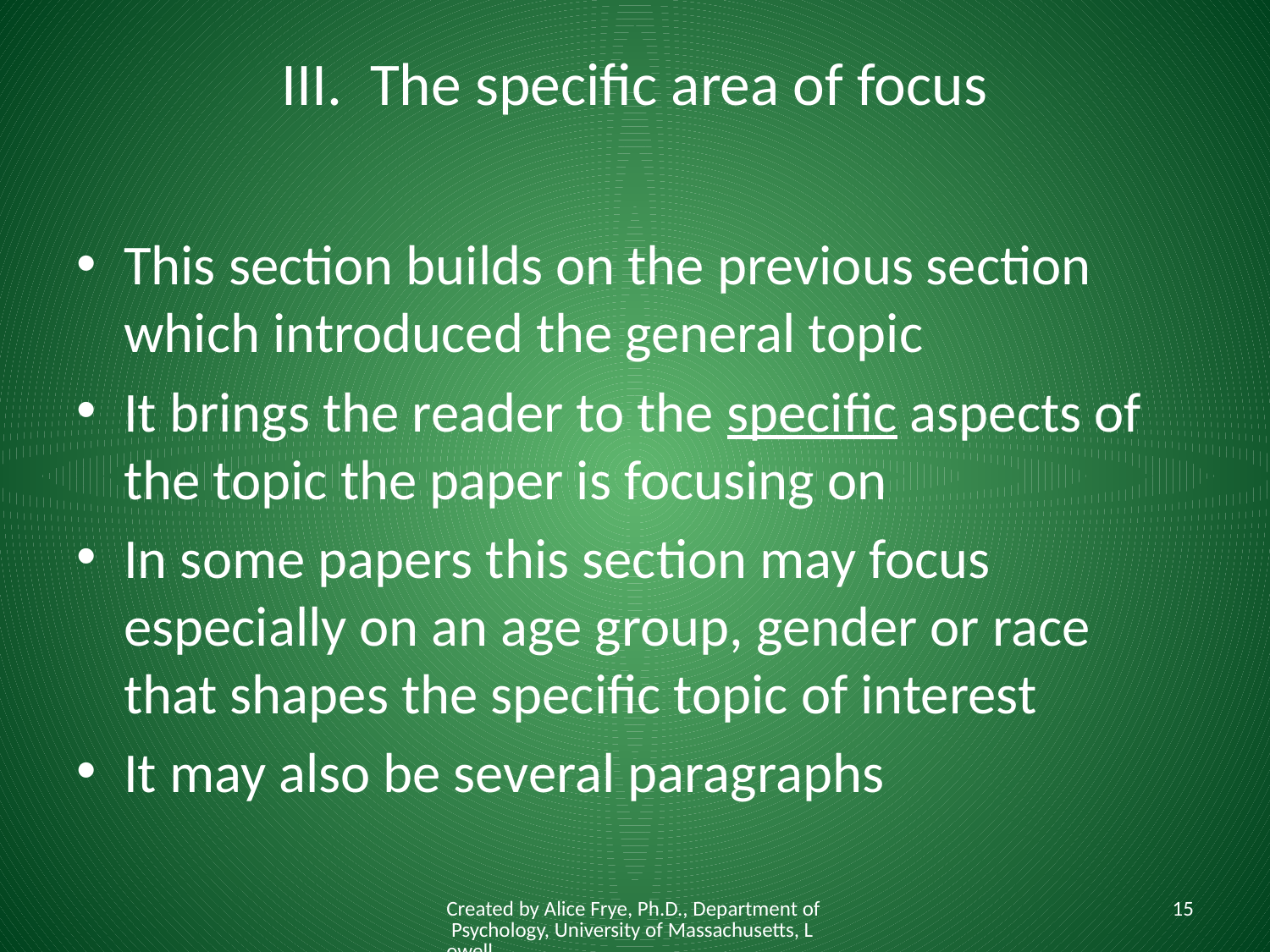

# III.  The specific area of focus
This section builds on the previous section which introduced the general topic
It brings the reader to the specific aspects of the topic the paper is focusing on
In some papers this section may focus especially on an age group, gender or race that shapes the specific topic of interest
It may also be several paragraphs
Created by Alice Frye, Ph.D., Department of Psychology, University of Massachusetts, Lowell
15